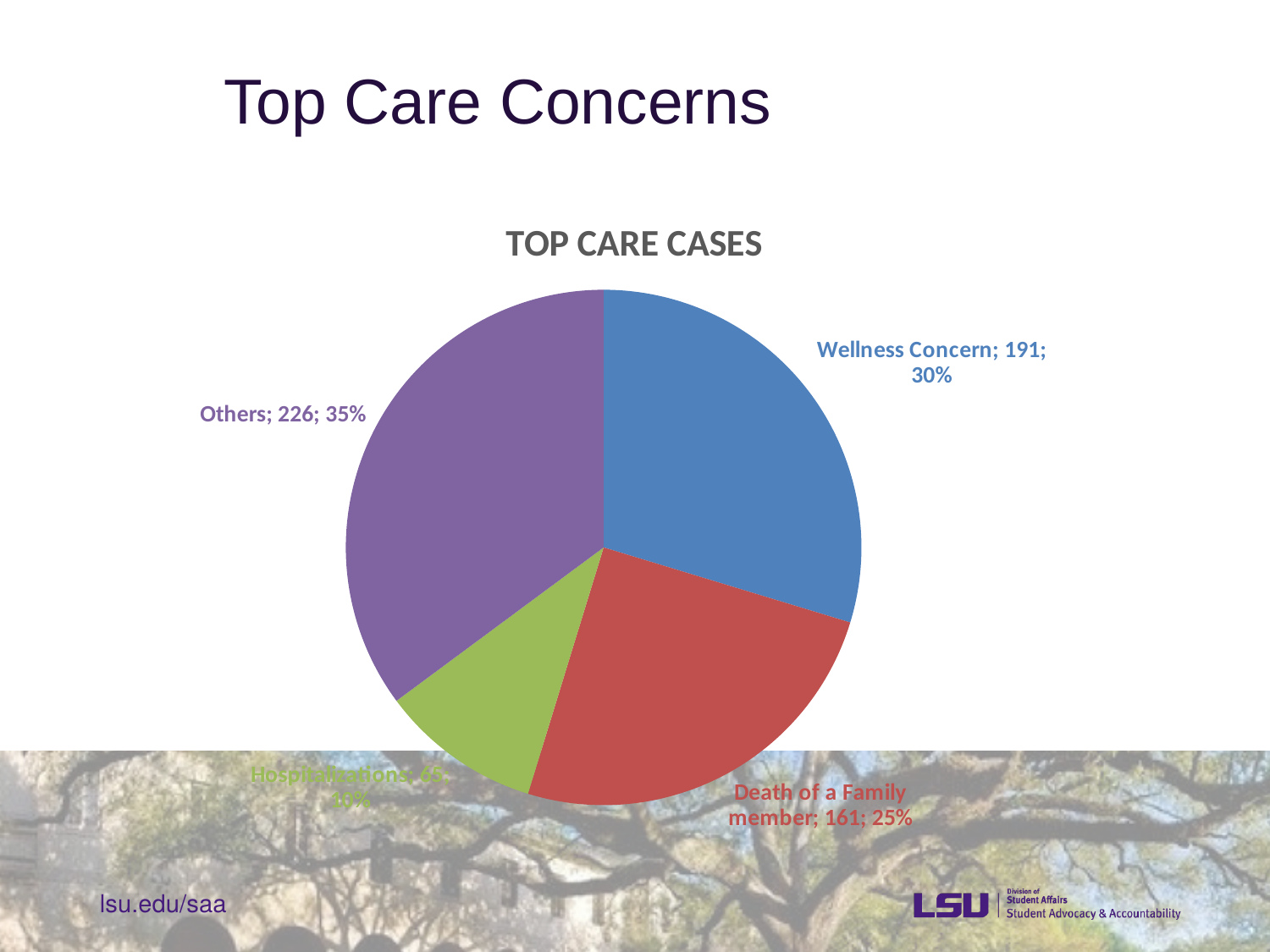

# Top Care Concerns

### Chart: TOP CARE CASES

| Category |  |
|---|---|
| Wellness Concern | 191.0 |
| Death of a Family member | 161.0 |
| Hospitalizations | 65.0 |
| Others | 226.0 |